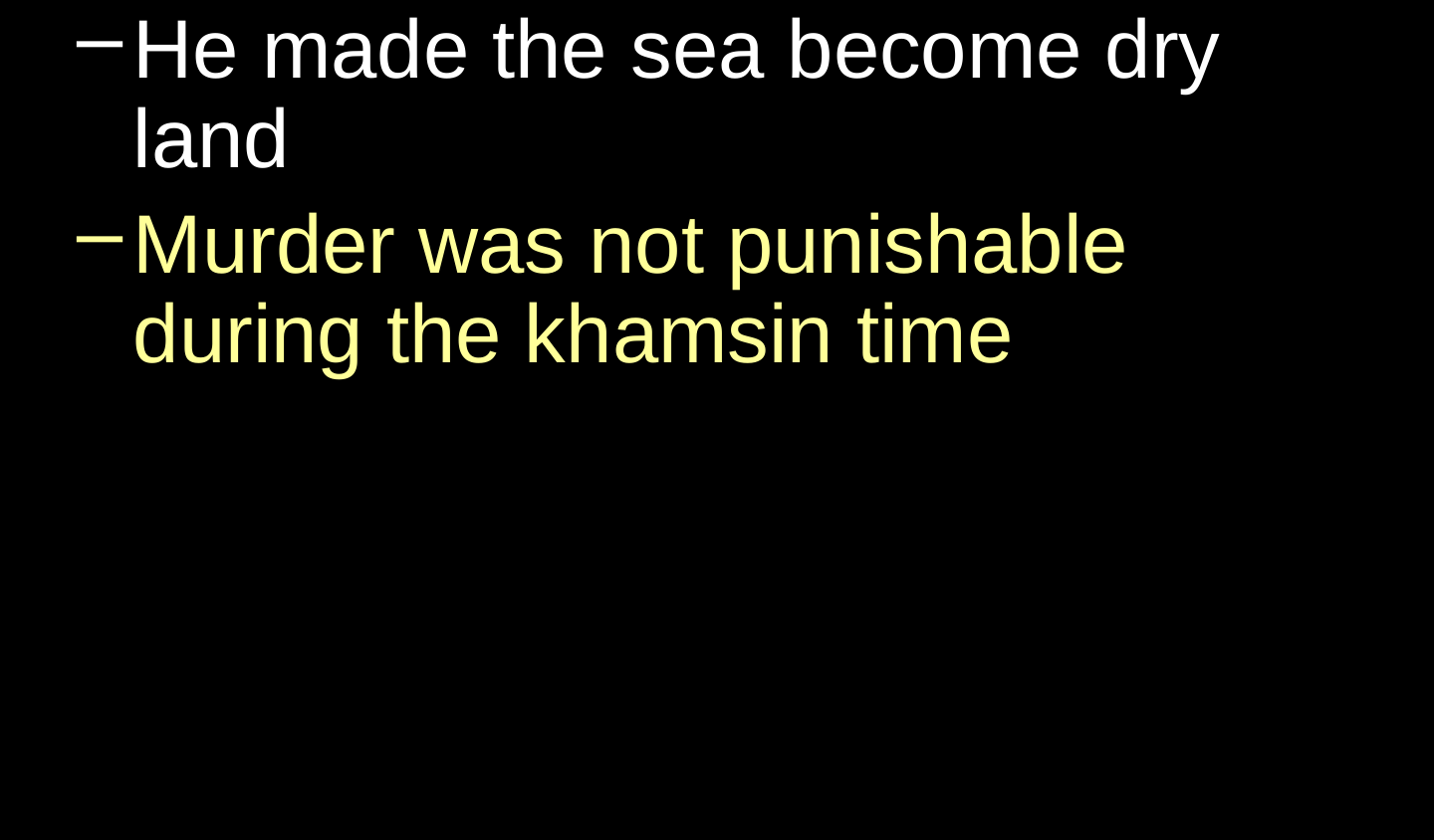

He made the sea become dry land
Murder was not punishable during the khamsin time